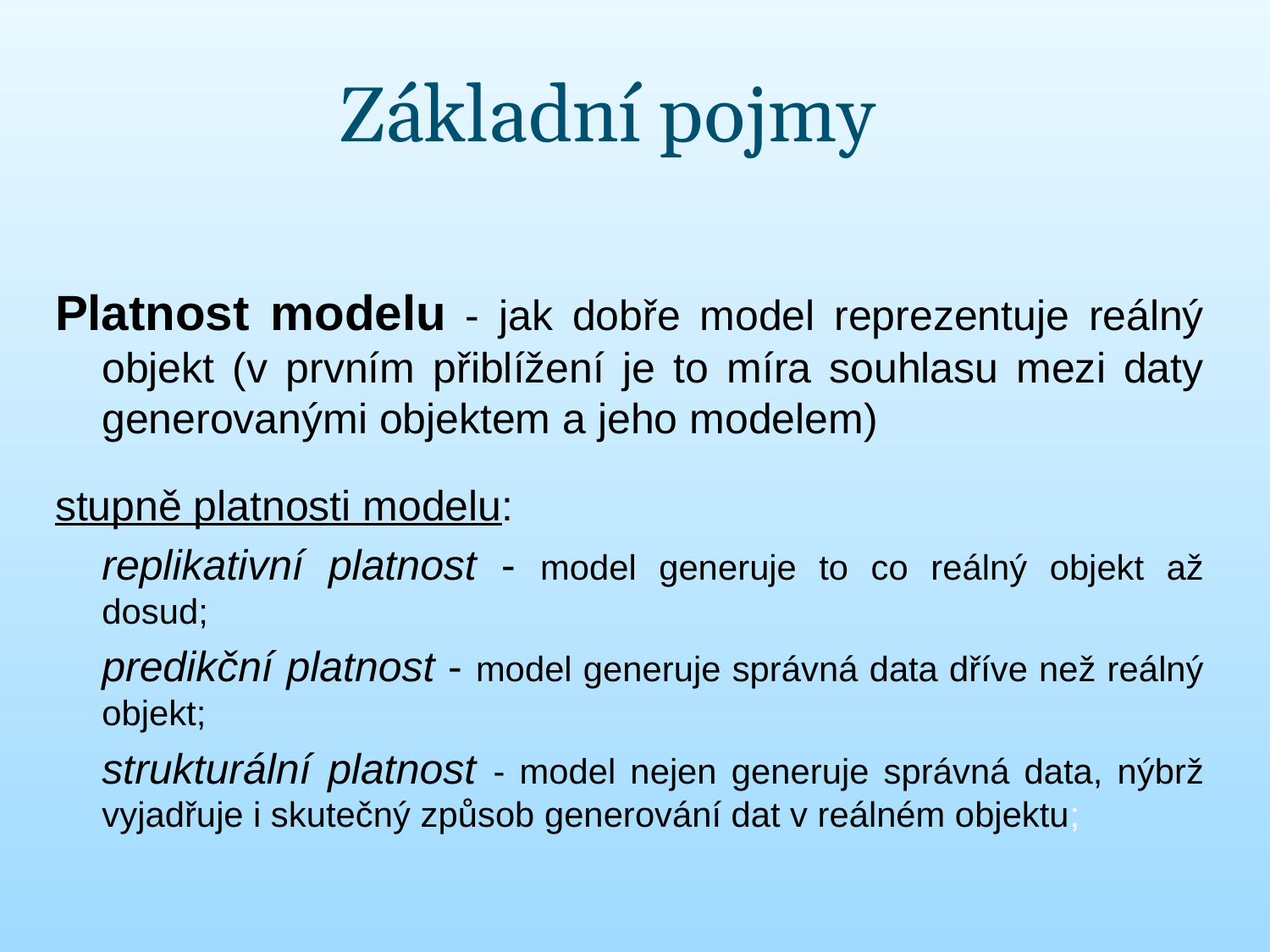

Základní pojmy
# Platnost modelu - jak dobře model reprezentuje reálný objekt (v prvním přiblížení je to míra souhlasu mezi daty generovanými objektem a jeho modelem)‏
stupně platnosti modelu:
	replikativní platnost - model generuje to co reálný objekt až dosud;
	predikční platnost - model generuje správná data dříve než reálný objekt;
	strukturální platnost - model nejen generuje správná data, nýbrž vyjadřuje i skutečný způsob generování dat v reálném objektu;